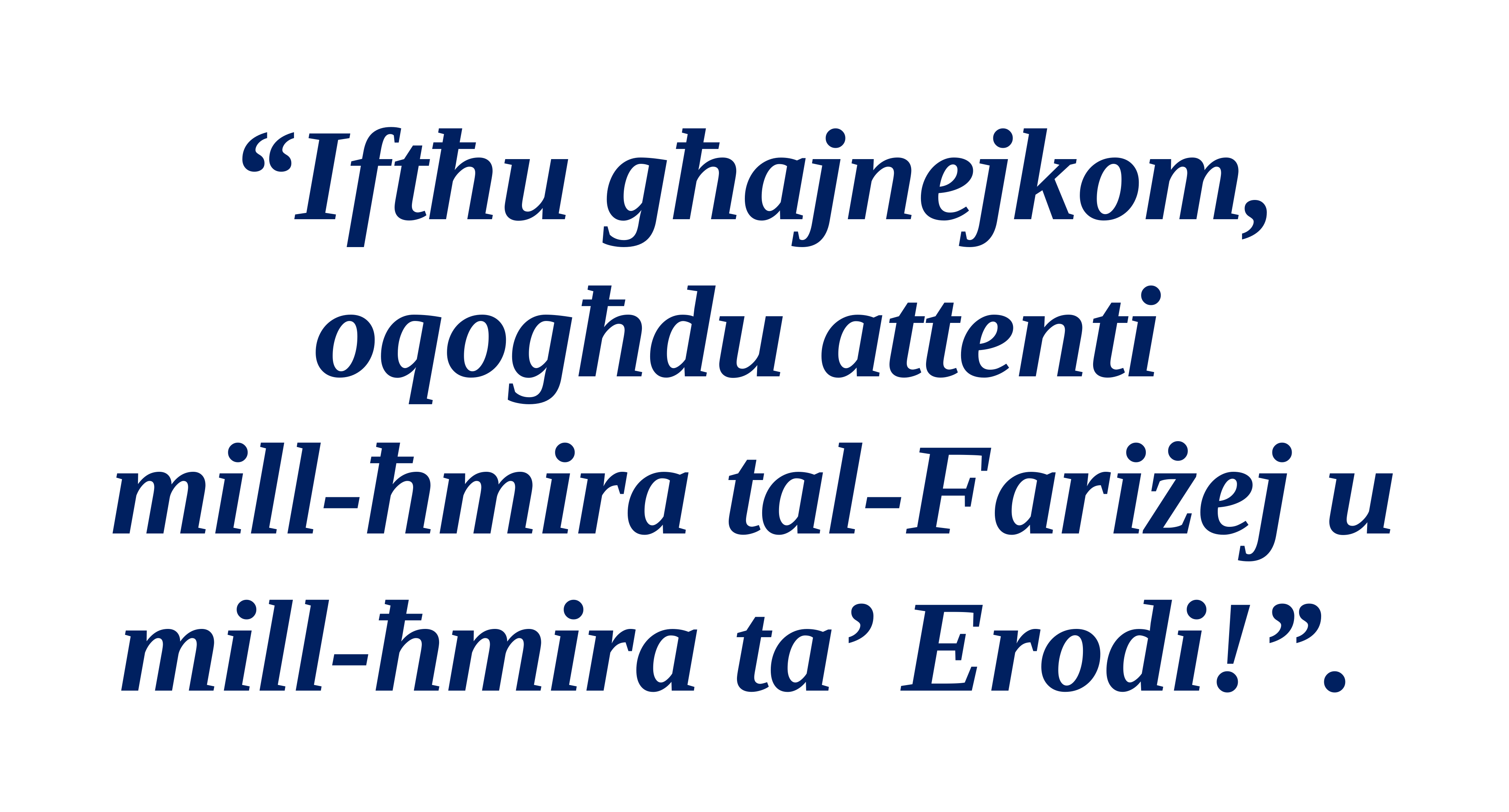

“Iftħu għajnejkom, oqogħdu attenti
mill-ħmira tal-Fariżej u mill-ħmira ta’ Erodi!”.